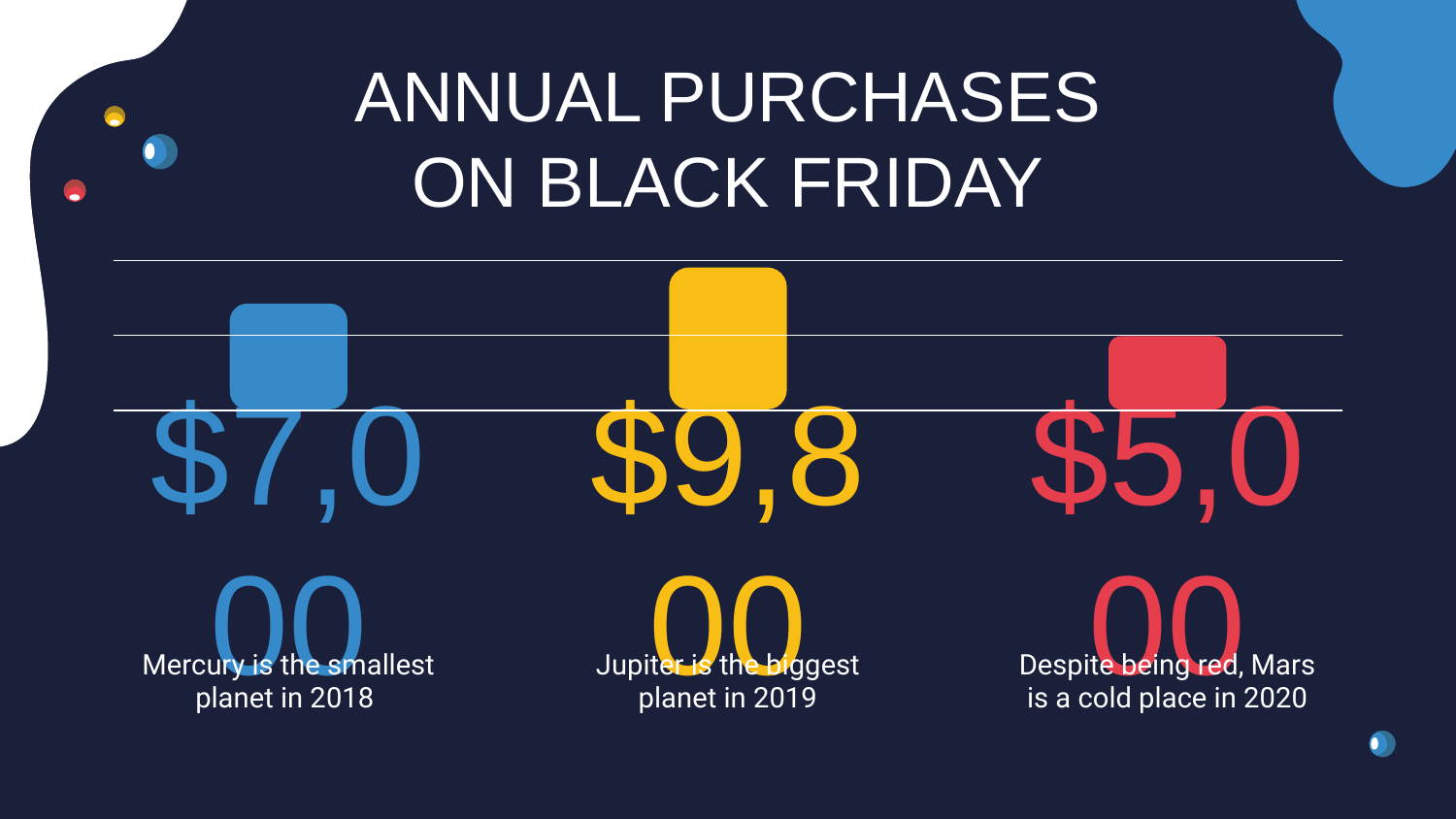

ANNUAL PURCHASES ON BLACK FRIDAY

# $7,000
$9,800
$5,000
Mercury is the smallest planet in 2018
Jupiter is the biggest planet in 2019
Despite being red, Mars is a cold place in 2020